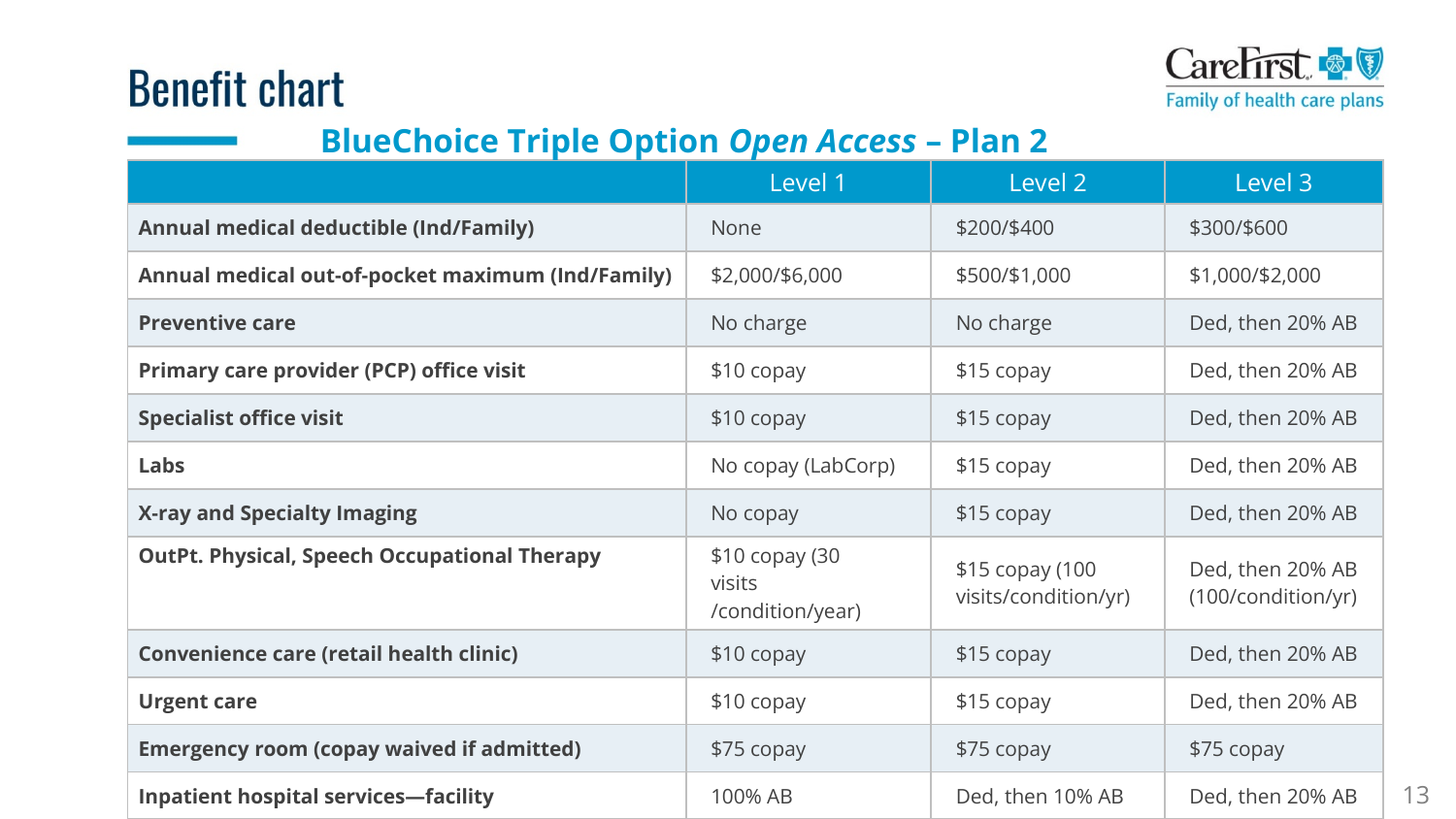

BlueChoice Triple Option Open Access – Plan 2
|  | Level 1 | Level 2 | Level 3 |
| --- | --- | --- | --- |
| Annual medical deductible (Ind/Family) | None | $200/$400 | $300/$600 |
| Annual medical out-of-pocket maximum (Ind/Family) | $2,000/$6,000 | $500/$1,000 | $1,000/$2,000 |
| Preventive care | No charge | No charge | Ded, then 20% AB |
| Primary care provider (PCP) office visit | $10 copay | $15 copay | Ded, then 20% AB |
| Specialist office visit | $10 copay | $15 copay | Ded, then 20% AB |
| Labs | No copay (LabCorp) | $15 copay | Ded, then 20% AB |
| X-ray and Specialty Imaging | No copay | $15 copay | Ded, then 20% AB |
| OutPt. Physical, Speech Occupational Therapy | $10 copay (30 visits /condition/year) | $15 copay (100 visits/condition/yr) | Ded, then 20% AB (100/condition/yr) |
| Convenience care (retail health clinic) | $10 copay | $15 copay | Ded, then 20% AB |
| Urgent care | $10 copay | $15 copay | Ded, then 20% AB |
| Emergency room (copay waived if admitted) | $75 copay | $75 copay | $75 copay |
| Inpatient hospital services—facility | 100% AB | Ded, then 10% AB | Ded, then 20% AB |
13